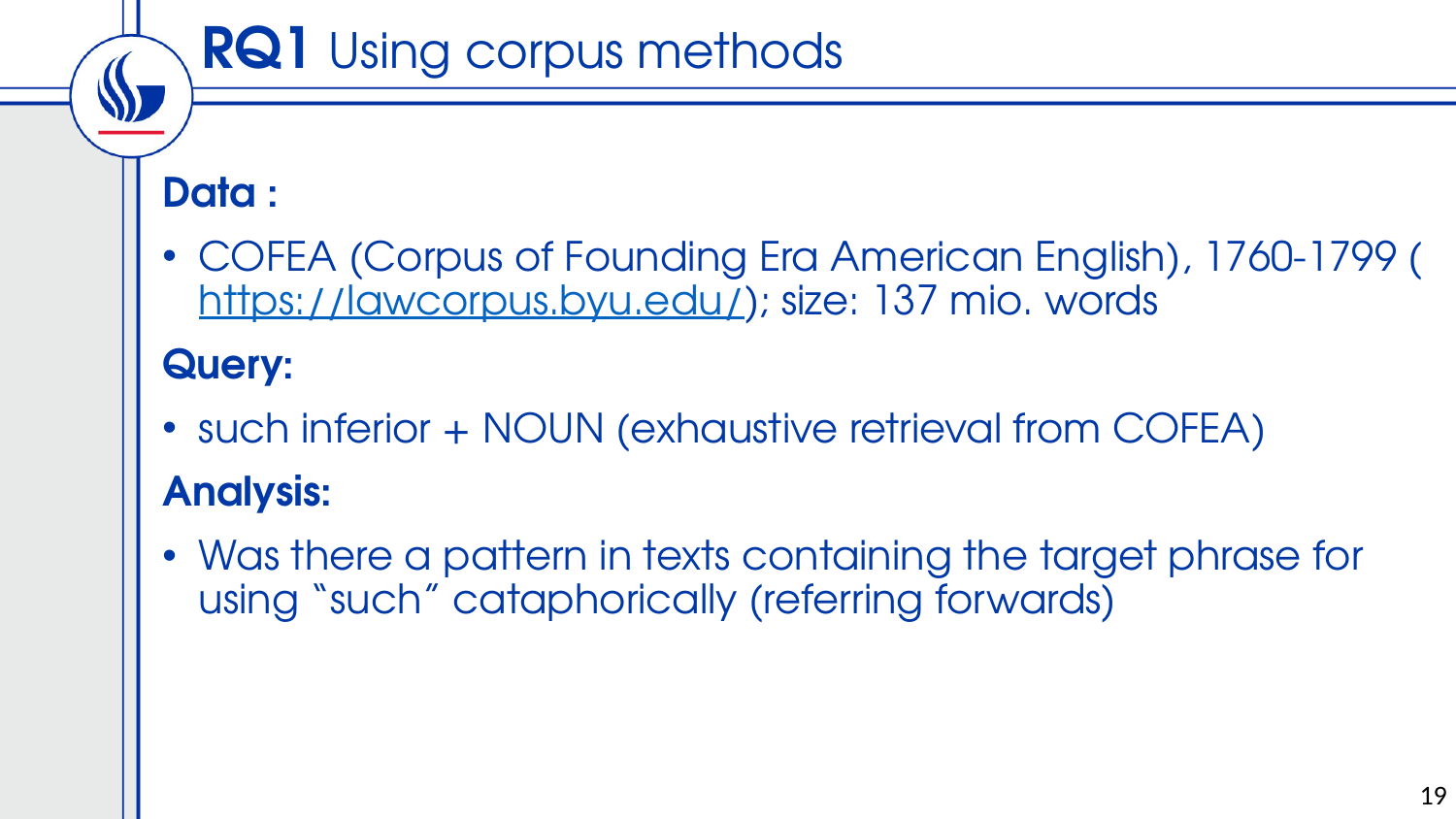

RQ1 Using corpus methods

Data :
COFEA (Corpus of Founding Era American English), 1760-1799 (https://lawcorpus.byu.edu/); size: 137 mio. words
Query:
such inferior + NOUN (exhaustive retrieval from COFEA)
Analysis:
Was there a pattern in texts containing the target phrase for using “such” cataphorically (referring forwards)

19